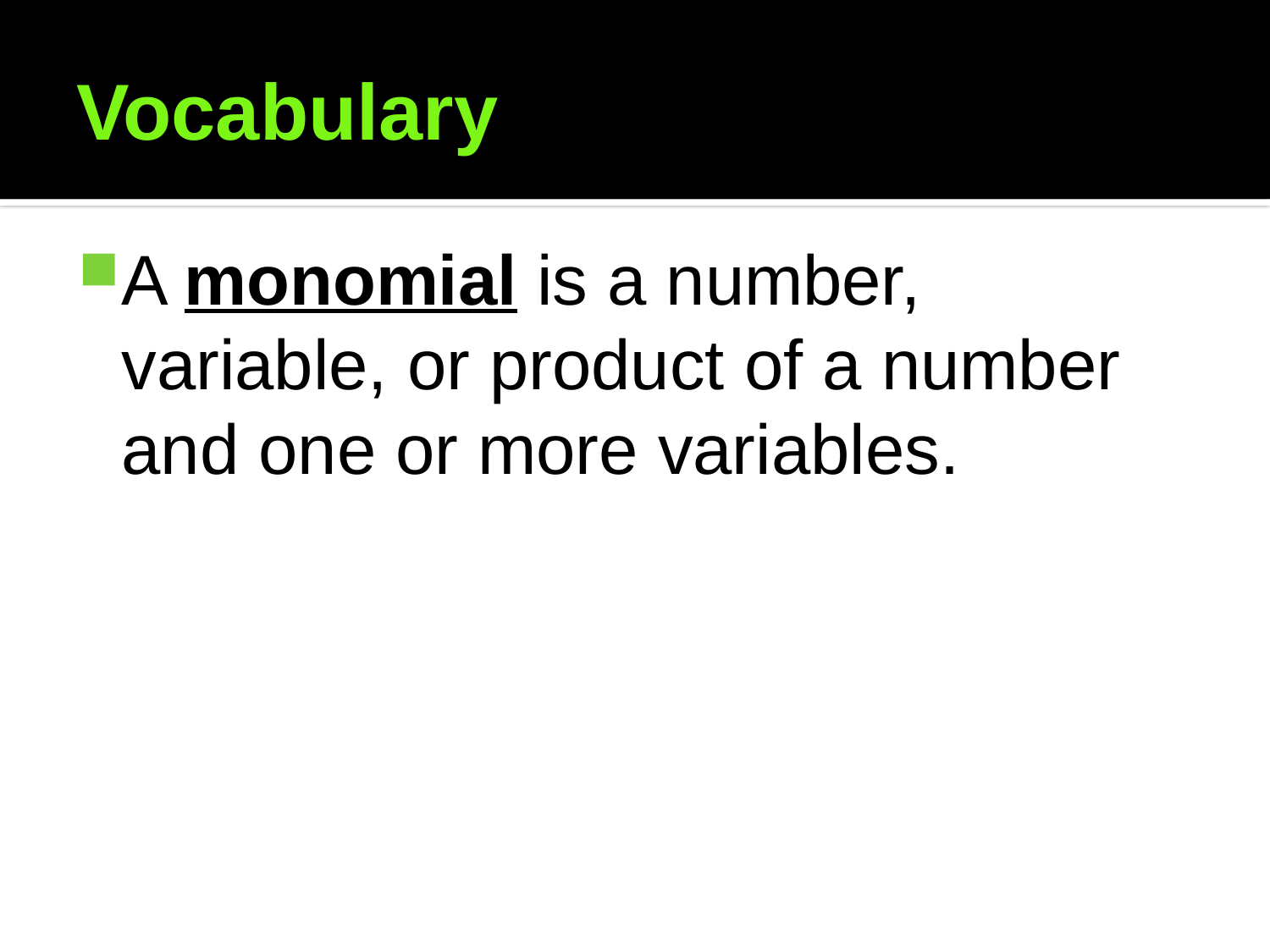

# Vocabulary
A monomial is a number, variable, or product of a number and one or more variables.